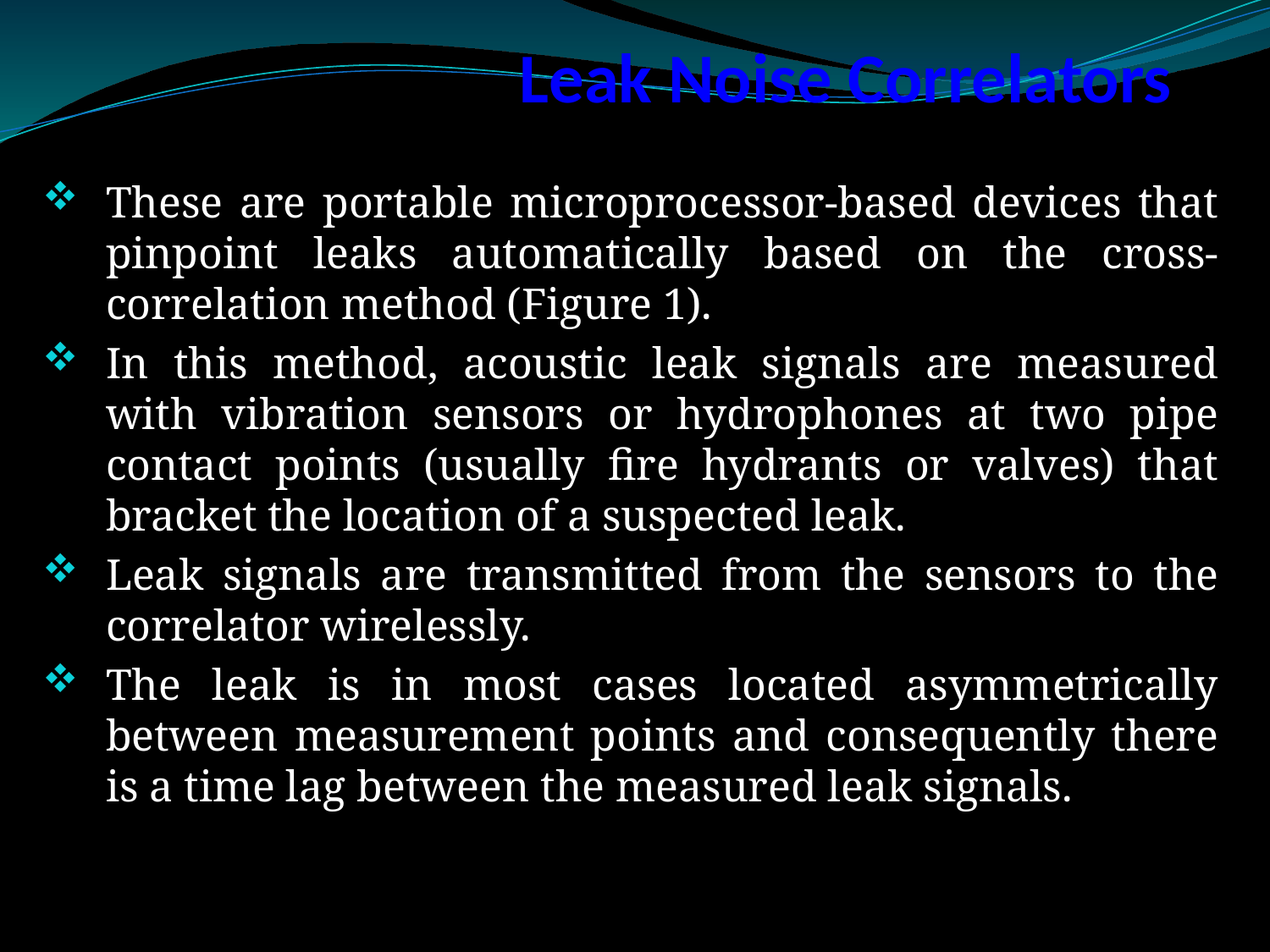

# Leak Noise Correlators
These are portable microprocessor-based devices that pinpoint leaks automatically based on the cross-correlation method (Figure 1).
In this method, acoustic leak signals are measured with vibration sensors or hydrophones at two pipe contact points (usually fire hydrants or valves) that bracket the location of a suspected leak.
Leak signals are transmitted from the sensors to the correlator wirelessly.
The leak is in most cases located asymmetrically between measurement points and consequently there is a time lag between the measured leak signals.